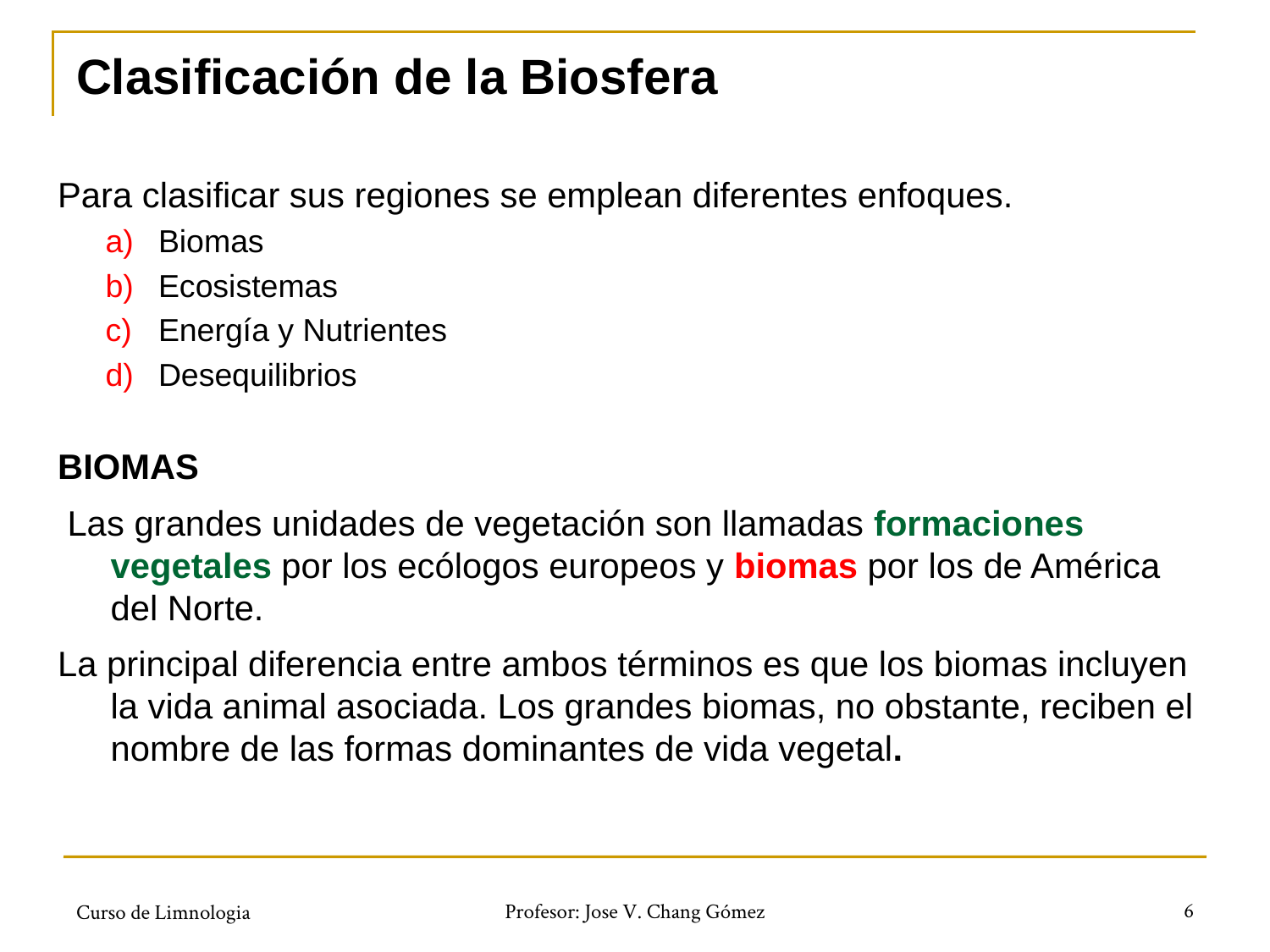

# Clasificación de la Biosfera
Para clasificar sus regiones se emplean diferentes enfoques.
Biomas
Ecosistemas
Energía y Nutrientes
Desequilibrios

BIOMAS
 Las grandes unidades de vegetación son llamadas formaciones vegetales por los ecólogos europeos y biomas por los de América del Norte.
La principal diferencia entre ambos términos es que los biomas incluyen la vida animal asociada. Los grandes biomas, no obstante, reciben el nombre de las formas dominantes de vida vegetal.

Curso de Limnologia
6
Profesor: Jose V. Chang Gómez